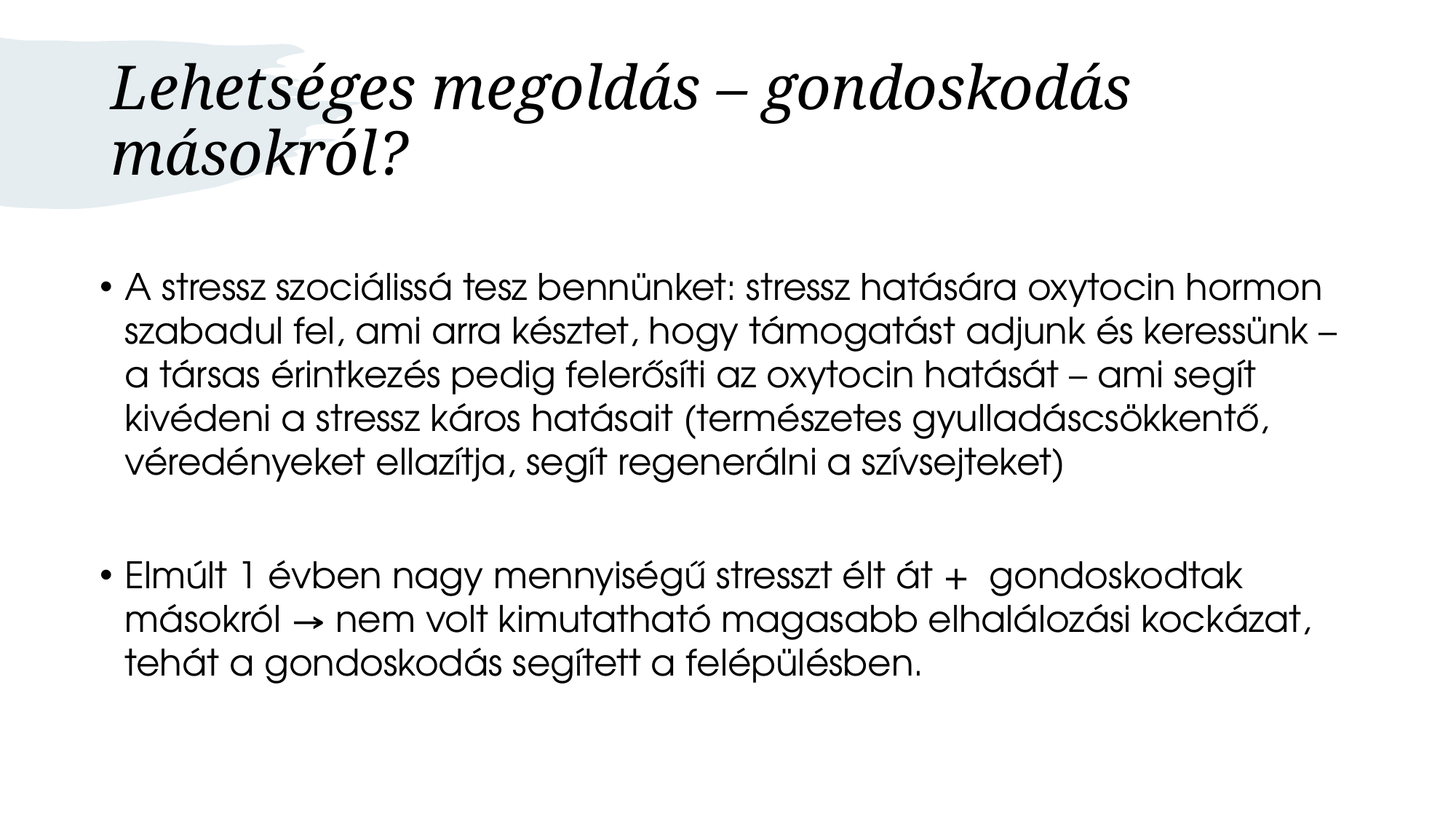

# Lehetséges megoldás – gondoskodás másokról?

A stressz szociálissá tesz bennünket: stressz hatására oxytocin hormon szabadul fel, ami arra késztet, hogy támogatást adjunk és keressünk – a társas érintkezés pedig felerősíti az oxytocin hatását – ami segít kivédeni a stressz káros hatásait (természetes gyulladáscsökkentő, véredényeket ellazítja, segít regenerálni a szívsejteket)

Elmúlt 1 évben nagy mennyiségű stresszt élt át +  gondoskodtak másokról → nem volt kimutatható magasabb elhalálozási kockázat, tehát a gondoskodás segített a felépülésben.